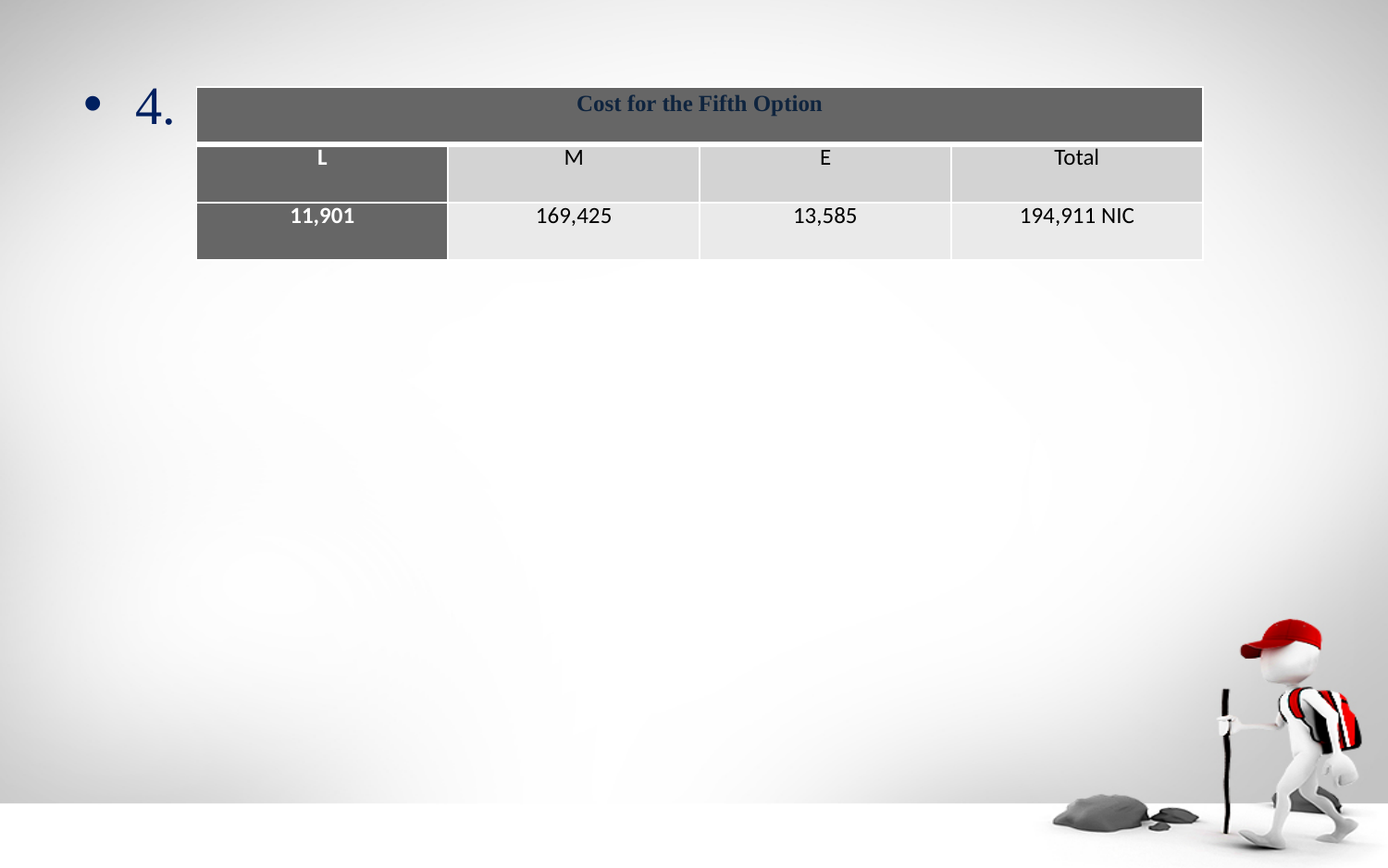

4.
| Cost for the Fifth Option |  |  |  |
| --- | --- | --- | --- |
| L | M | E | Total |
| 11,901 | 169,425 | 13,585 | 194,911 NIC |